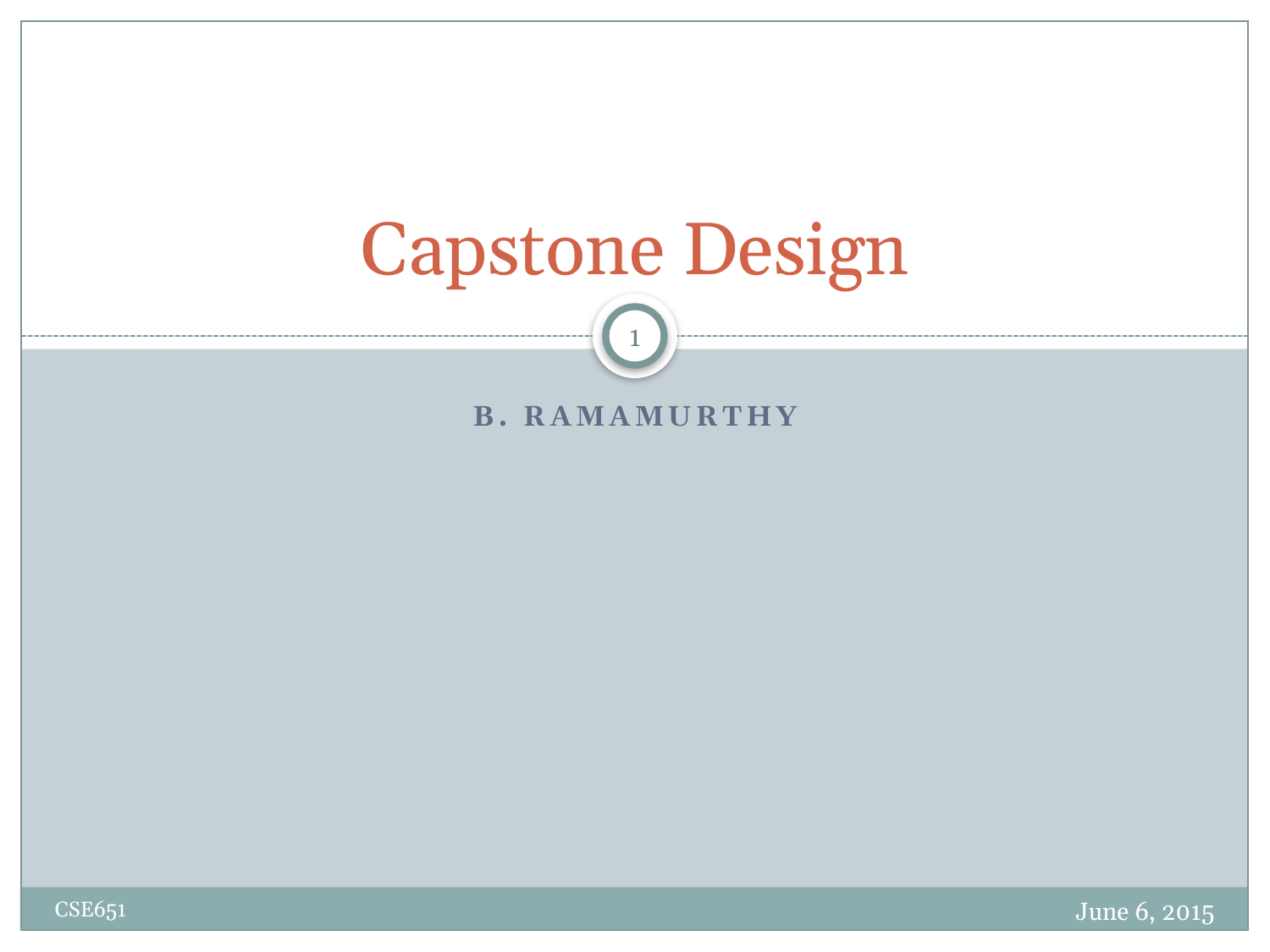

# Capstone Design
1
B. Ramamurthy
June 6, 2015
CSE651